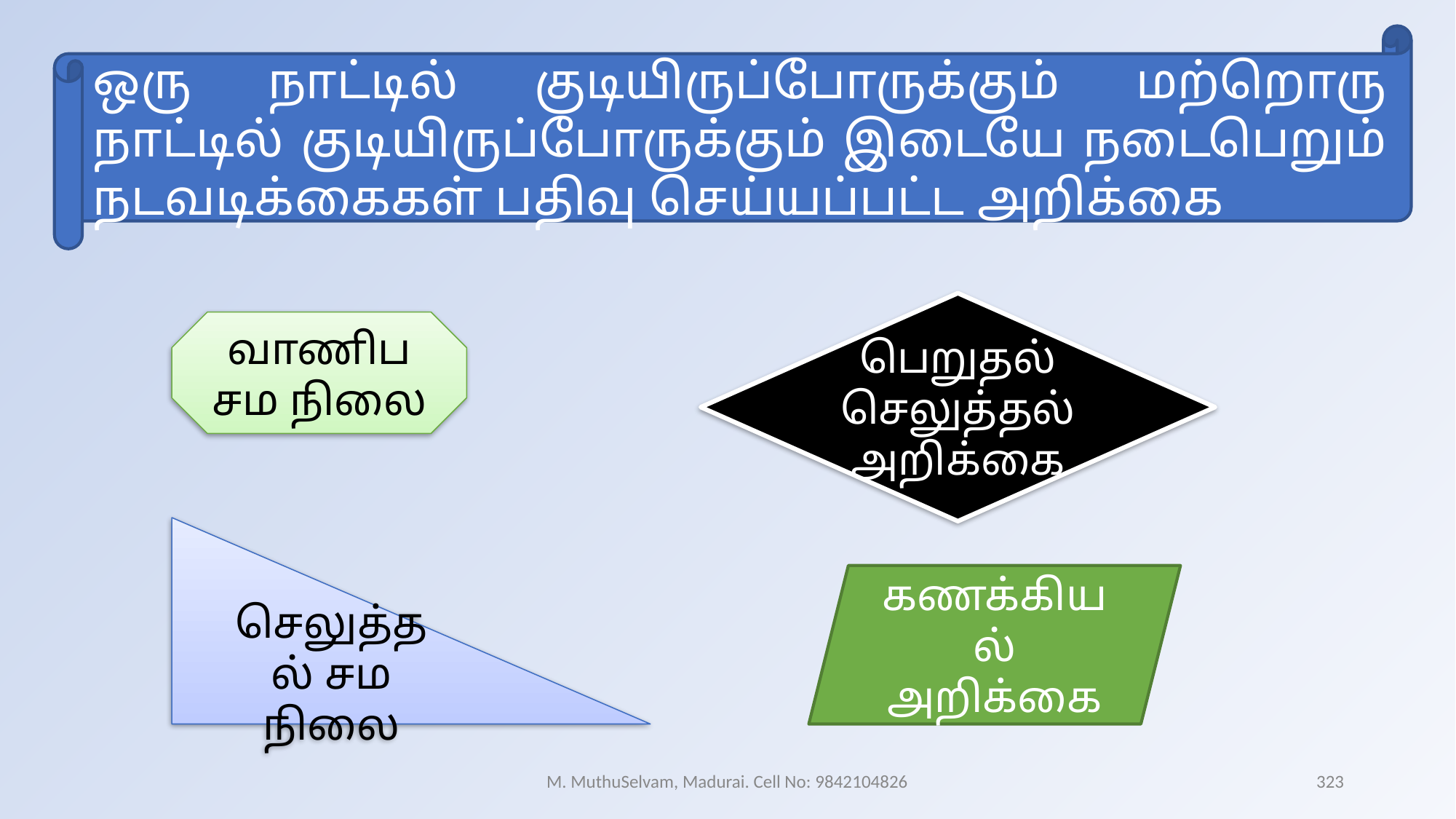

ஒரு நாட்டில் குடியிருப்போருக்கும் மற்றொரு நாட்டில் குடியிருப்போருக்கும் இடையே நடைபெறும் நடவடிக்கைகள் பதிவு செய்யப்பட்ட அறிக்கை
பெறுதல் செலுத்தல் அறிக்கை
வாணிப சம நிலை
செலுத்தல் சம நிலை
கணக்கியல் அறிக்கை
M. MuthuSelvam, Madurai. Cell No: 9842104826
323